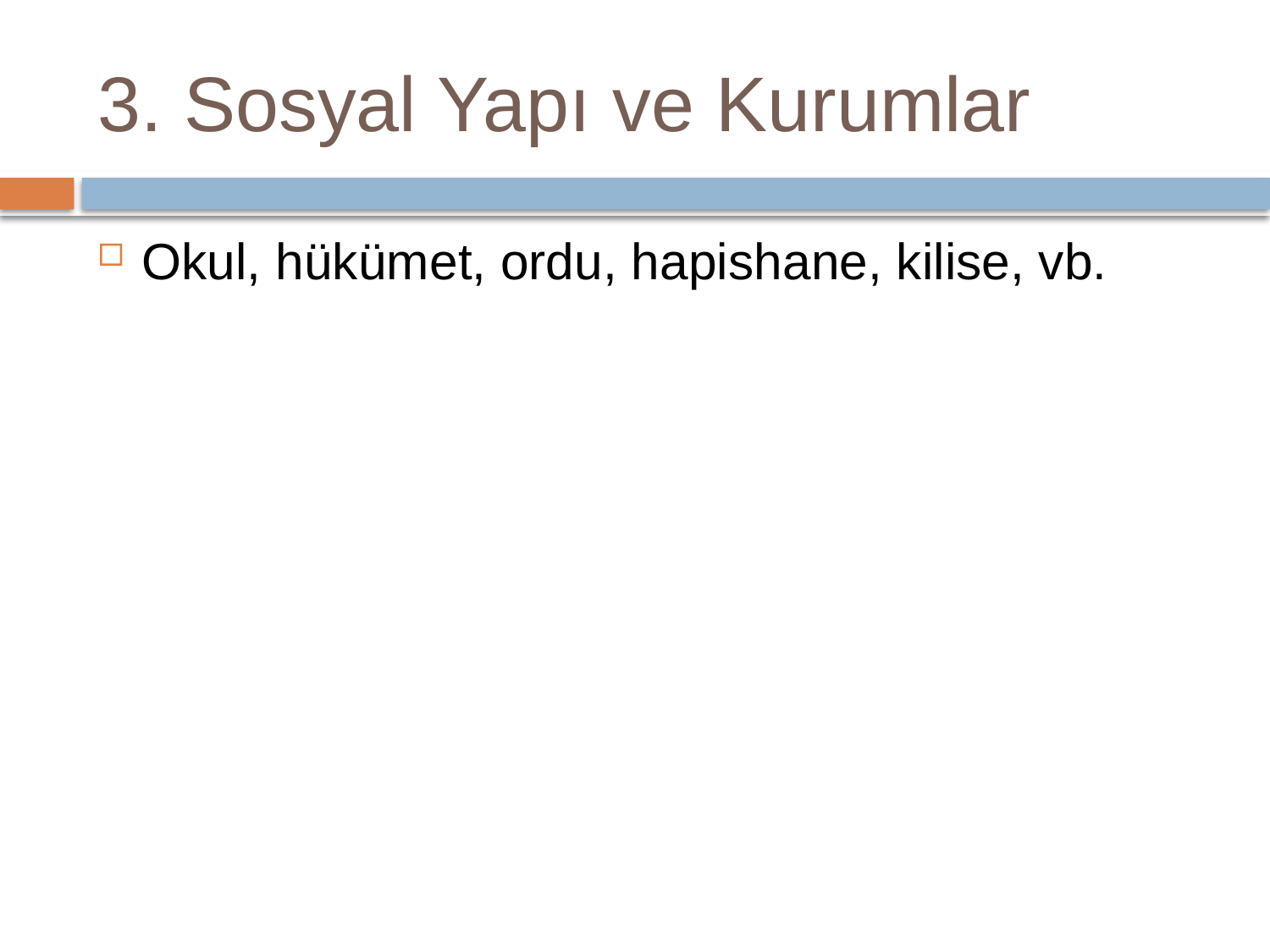

# 3. Sosyal Yapı ve Kurumlar
Okul, hükümet, ordu, hapishane, kilise, vb.